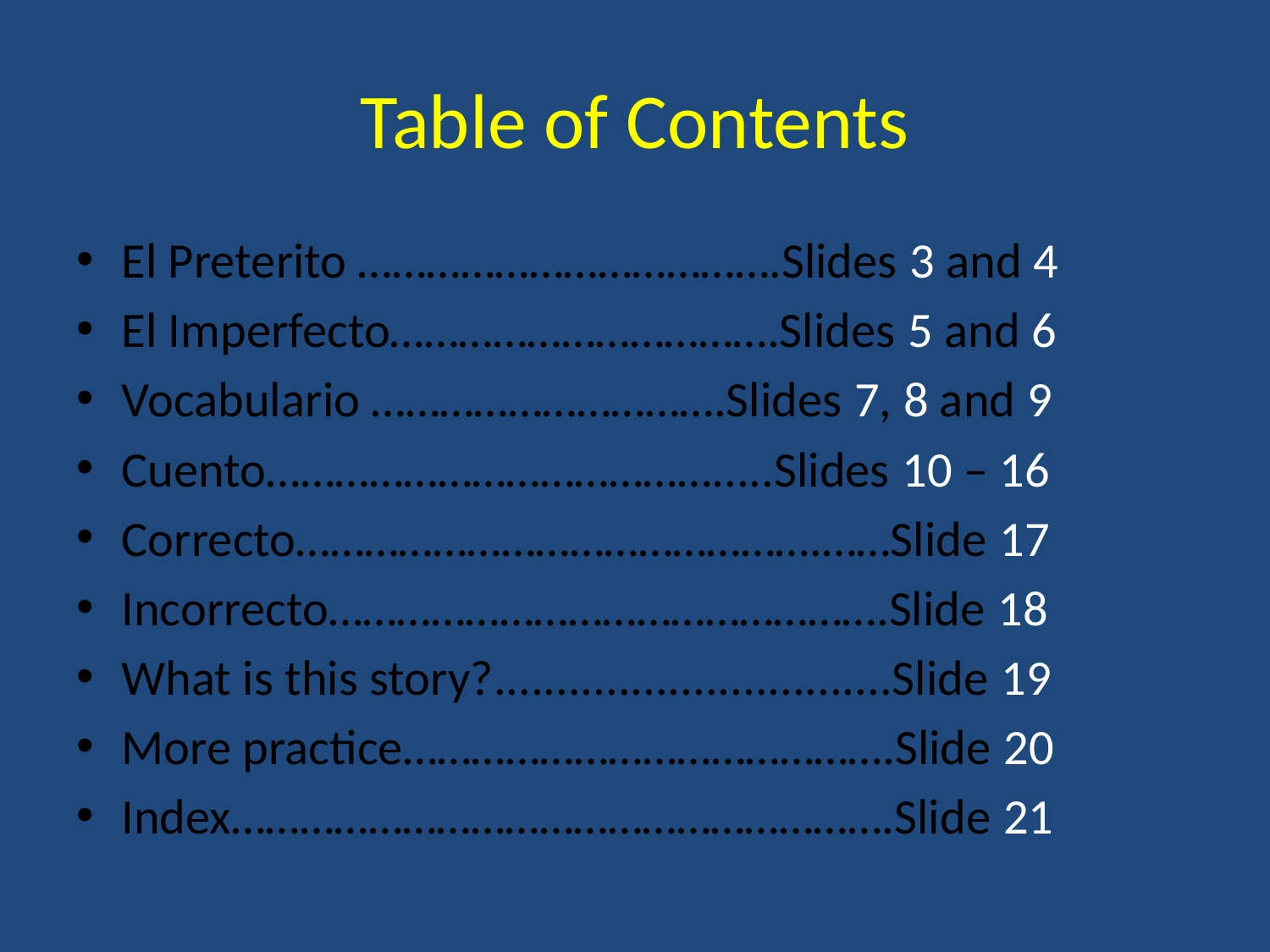

# Table of Contents

El Preterito ……………………………….Slides 3 and 4
El Imperfecto…………………………….Slides 5 and 6
Vocabulario ………………………….Slides 7, 8 and 9
Cuento………………………………….....Slides 10 – 16
Correcto……………………………………….……Slide 17
Incorrecto………………………………………….Slide 18
What is this story?................................Slide 19
More practice…………………………………….Slide 20
Index………………………………………………….Slide 21